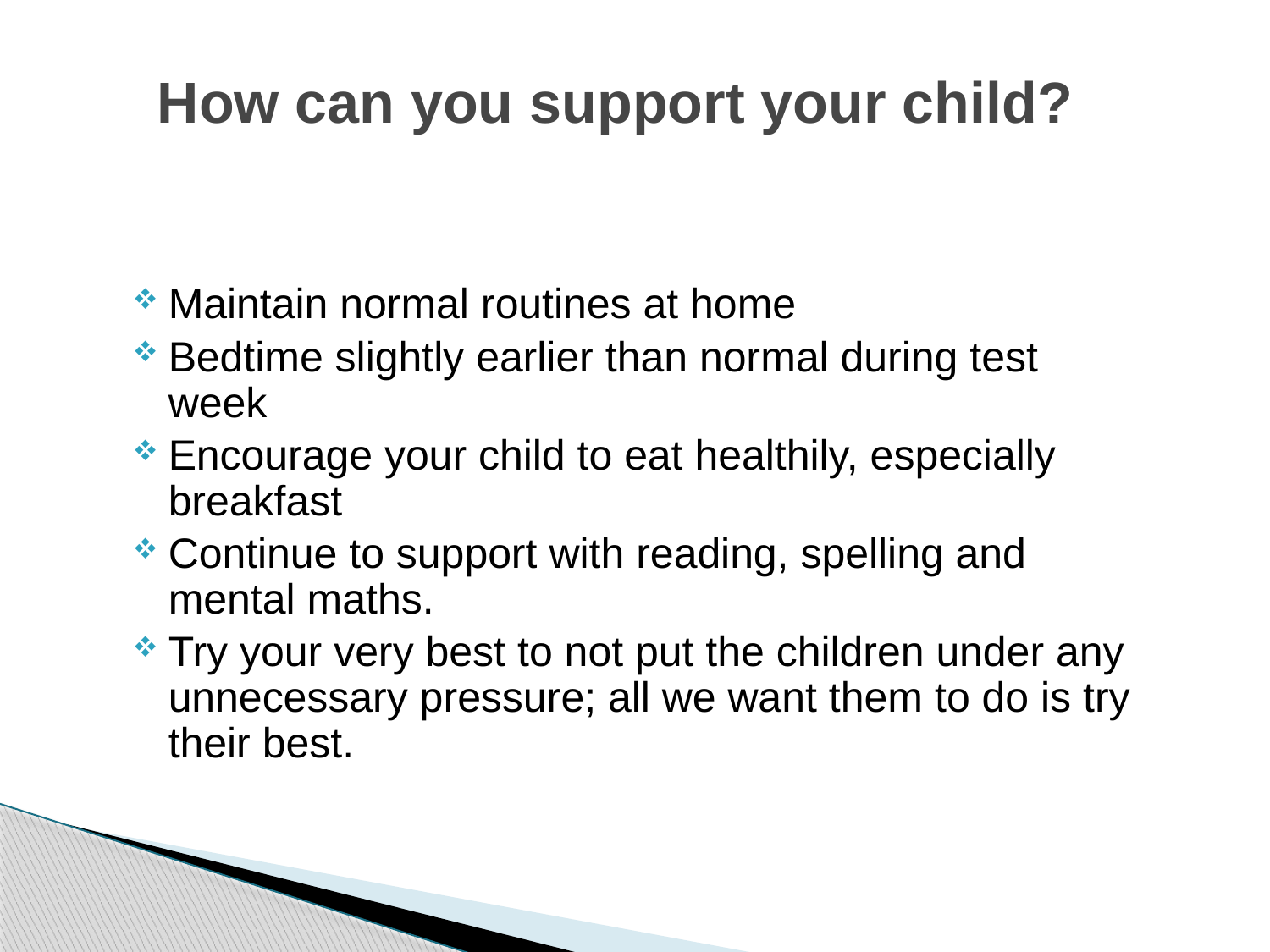

# How can you support your child?
Maintain normal routines at home
Bedtime slightly earlier than normal during test week
Encourage your child to eat healthily, especially breakfast
Continue to support with reading, spelling and mental maths.
Try your very best to not put the children under any unnecessary pressure; all we want them to do is try their best.